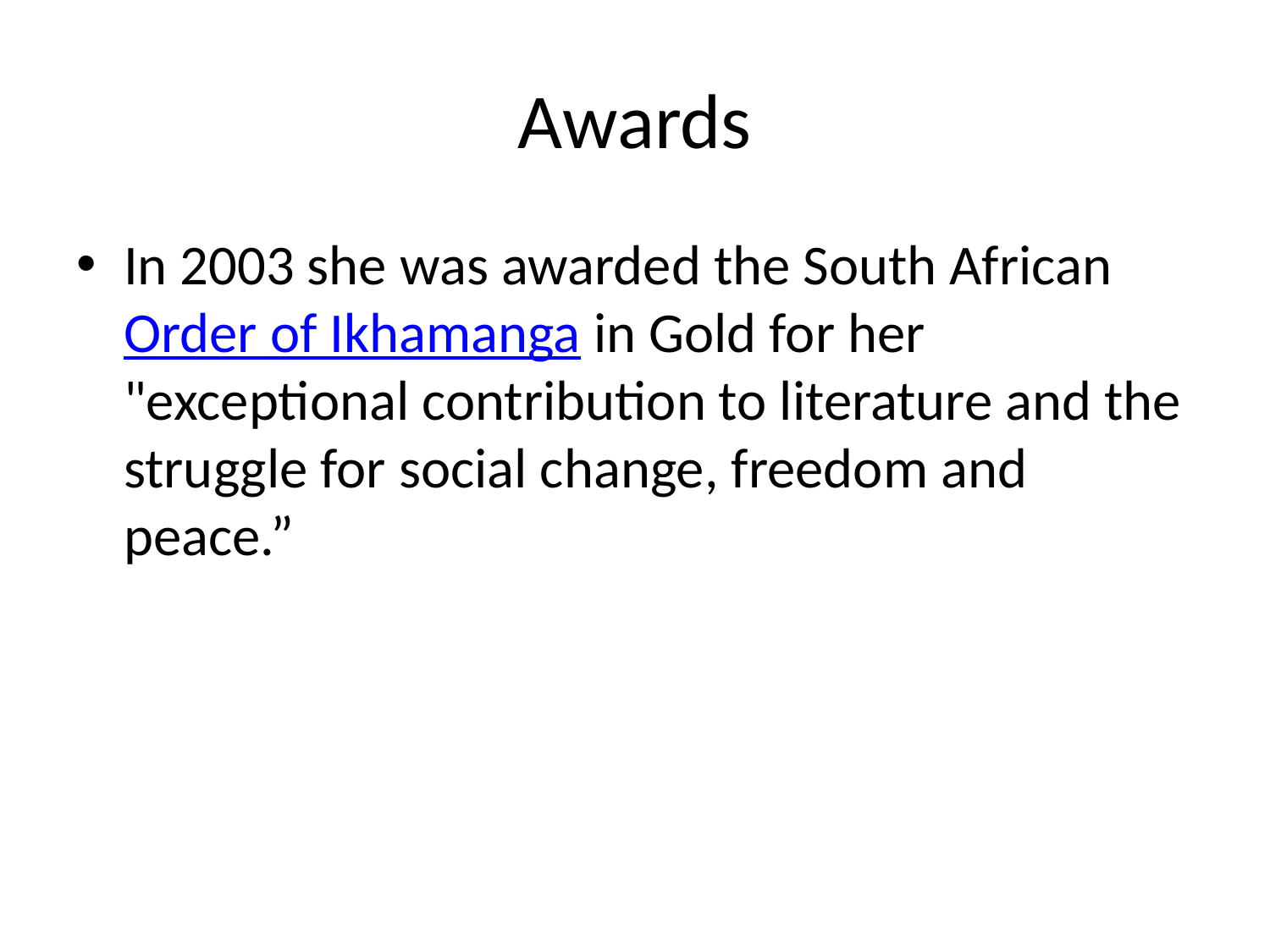

# Awards
In 2003 she was awarded the South African Order of Ikhamanga in Gold for her "exceptional contribution to literature and the struggle for social change, freedom and peace.”